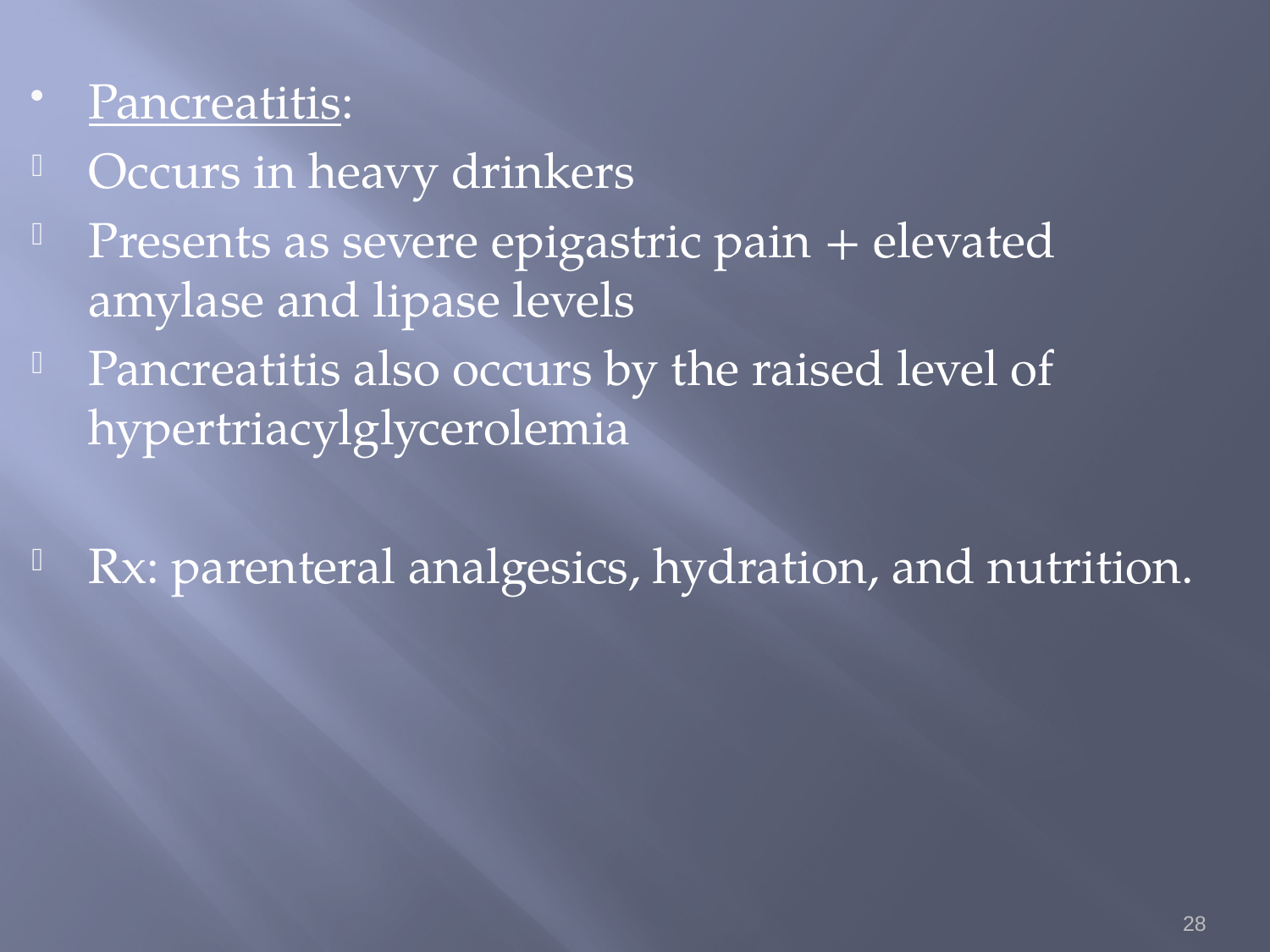

Pancreatitis:
Occurs in heavy drinkers
Presents as severe epigastric pain + elevated amylase and lipase levels
Pancreatitis also occurs by the raised level of hypertriacylglycerolemia

Rx: parenteral analgesics, hydration, and nutrition.
28